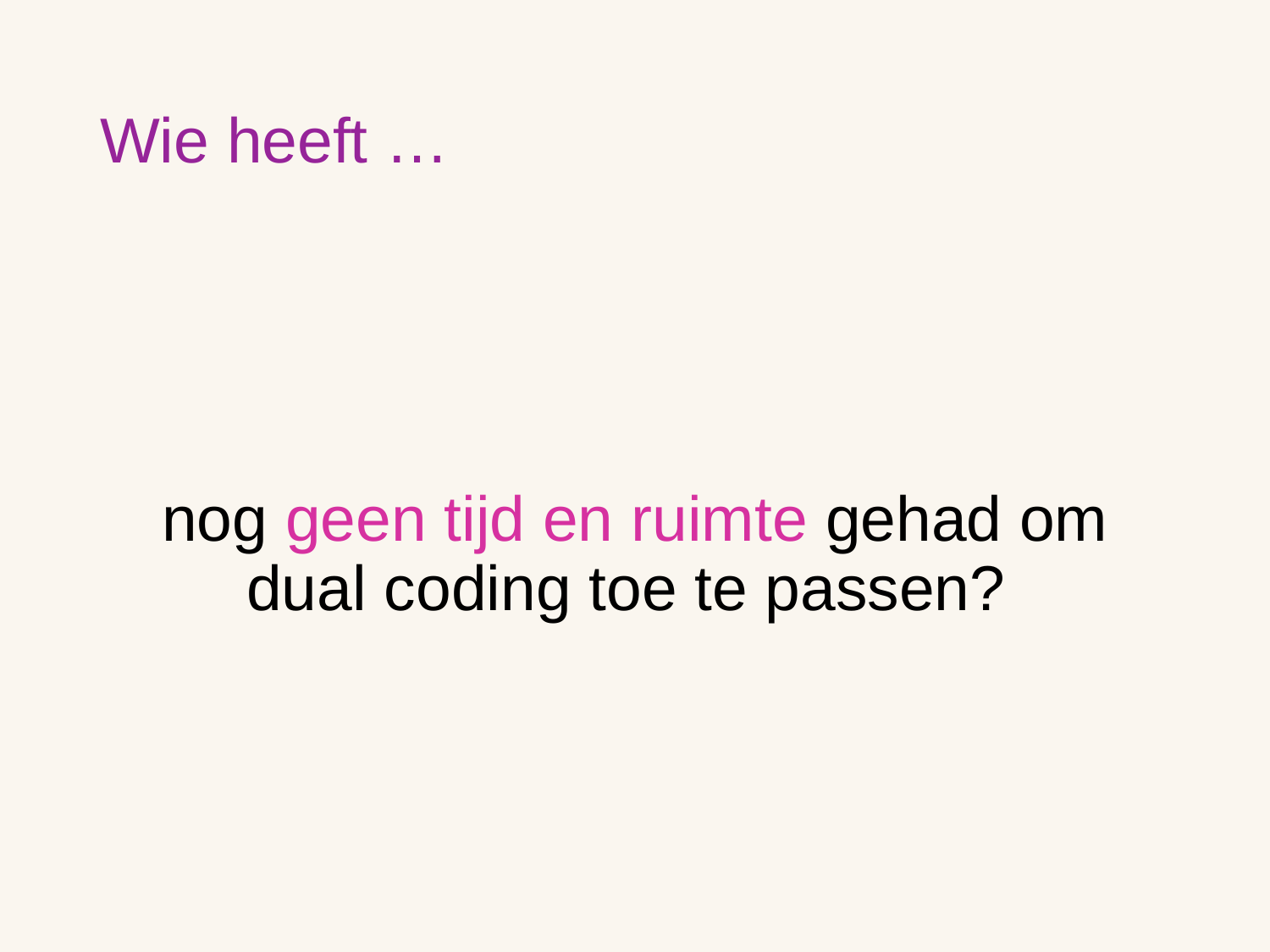

# Wie heeft …
nog geen tijd en ruimte gehad om dual coding toe te passen?